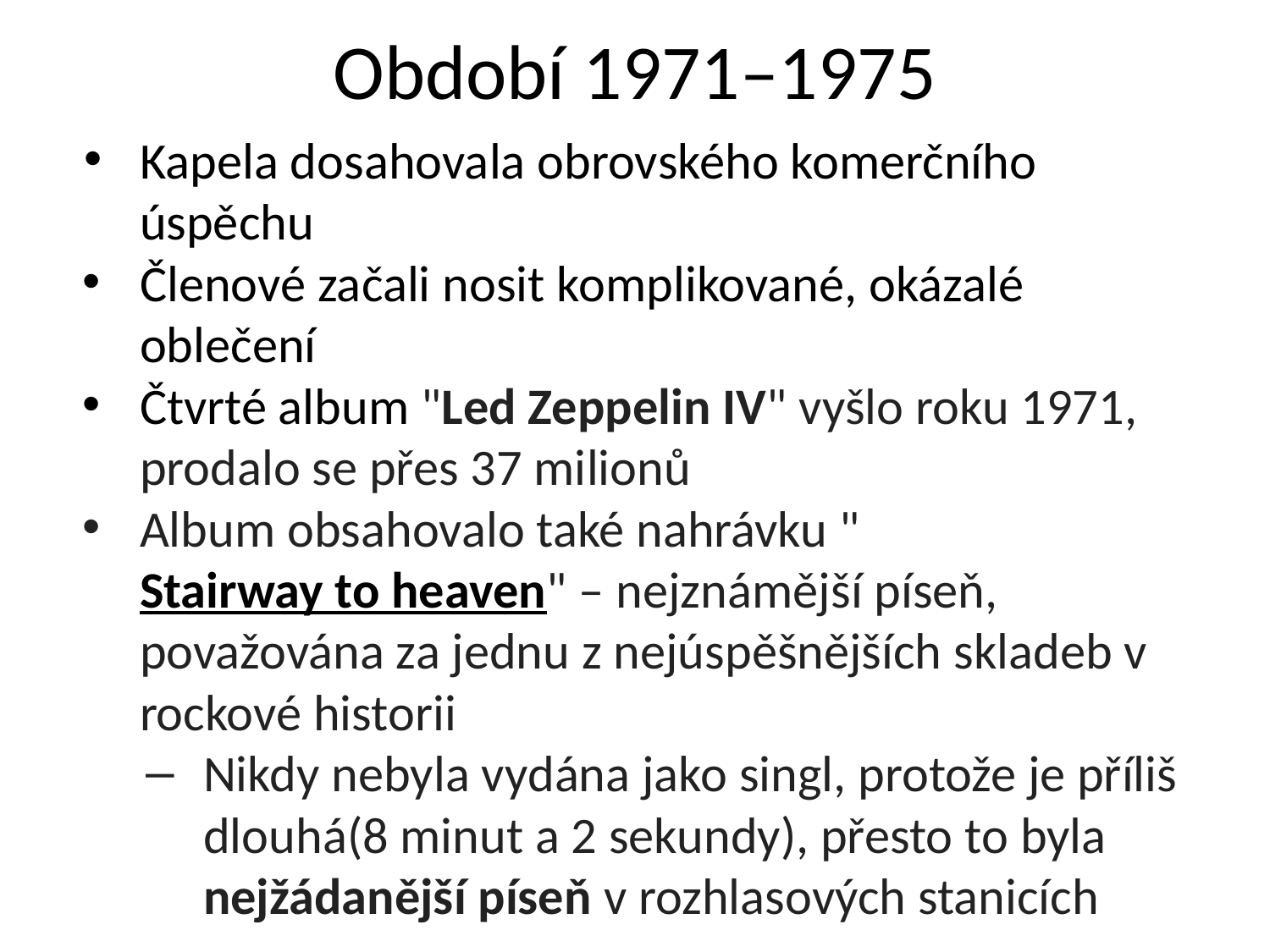

# Období 1971–1975
Kapela dosahovala obrovského komerčního úspěchu
Členové začali nosit komplikované, okázalé oblečení
Čtvrté album "Led Zeppelin IV" vyšlo roku 1971, prodalo se přes 37 milionů
Album obsahovalo také nahrávku "Stairway to heaven" – nejznámější píseň, považována za jednu z nejúspěšnějších skladeb v rockové historii
Nikdy nebyla vydána jako singl, protože je příliš dlouhá(8 minut a 2 sekundy), přesto to byla nejžádanější píseň v rozhlasových stanicích